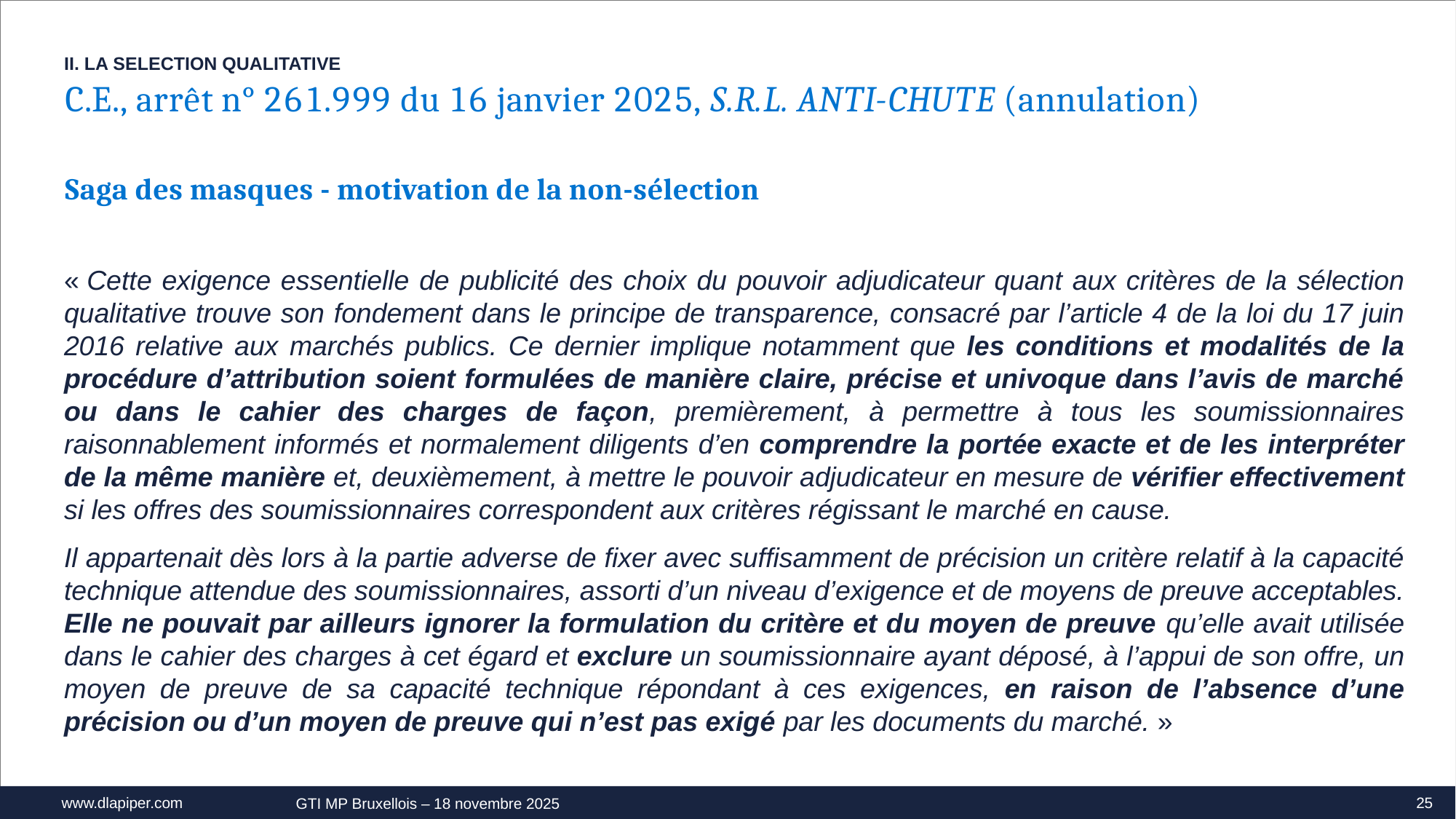

II. LA SELECTION QUALITATIVE
C.E., arrêt n° 261.999 du 16 janvier 2025, S.R.L. ANTI-CHUTE (annulation)

Saga des masques - motivation de la non-sélection
« Cette exigence essentielle de publicité des choix du pouvoir adjudicateur quant aux critères de la sélection qualitative trouve son fondement dans le principe de transparence, consacré par l’article 4 de la loi du 17 juin 2016 relative aux marchés publics. Ce dernier implique notamment que les conditions et modalités de la procédure d’attribution soient formulées de manière claire, précise et univoque dans l’avis de marché ou dans le cahier des charges de façon, premièrement, à permettre à tous les soumissionnaires raisonnablement informés et normalement diligents d’en comprendre la portée exacte et de les interpréter de la même manière et, deuxièmement, à mettre le pouvoir adjudicateur en mesure de vérifier effectivement si les offres des soumissionnaires correspondent aux critères régissant le marché en cause.
Il appartenait dès lors à la partie adverse de fixer avec suffisamment de précision un critère relatif à la capacité technique attendue des soumissionnaires, assorti d’un niveau d’exigence et de moyens de preuve acceptables. Elle ne pouvait par ailleurs ignorer la formulation du critère et du moyen de preuve qu’elle avait utilisée dans le cahier des charges à cet égard et exclure un soumissionnaire ayant déposé, à l’appui de son offre, un moyen de preuve de sa capacité technique répondant à ces exigences, en raison de l’absence d’une précision ou d’un moyen de preuve qui n’est pas exigé par les documents du marché. »
25
GTI MP Bruxellois – 18 novembre 2025